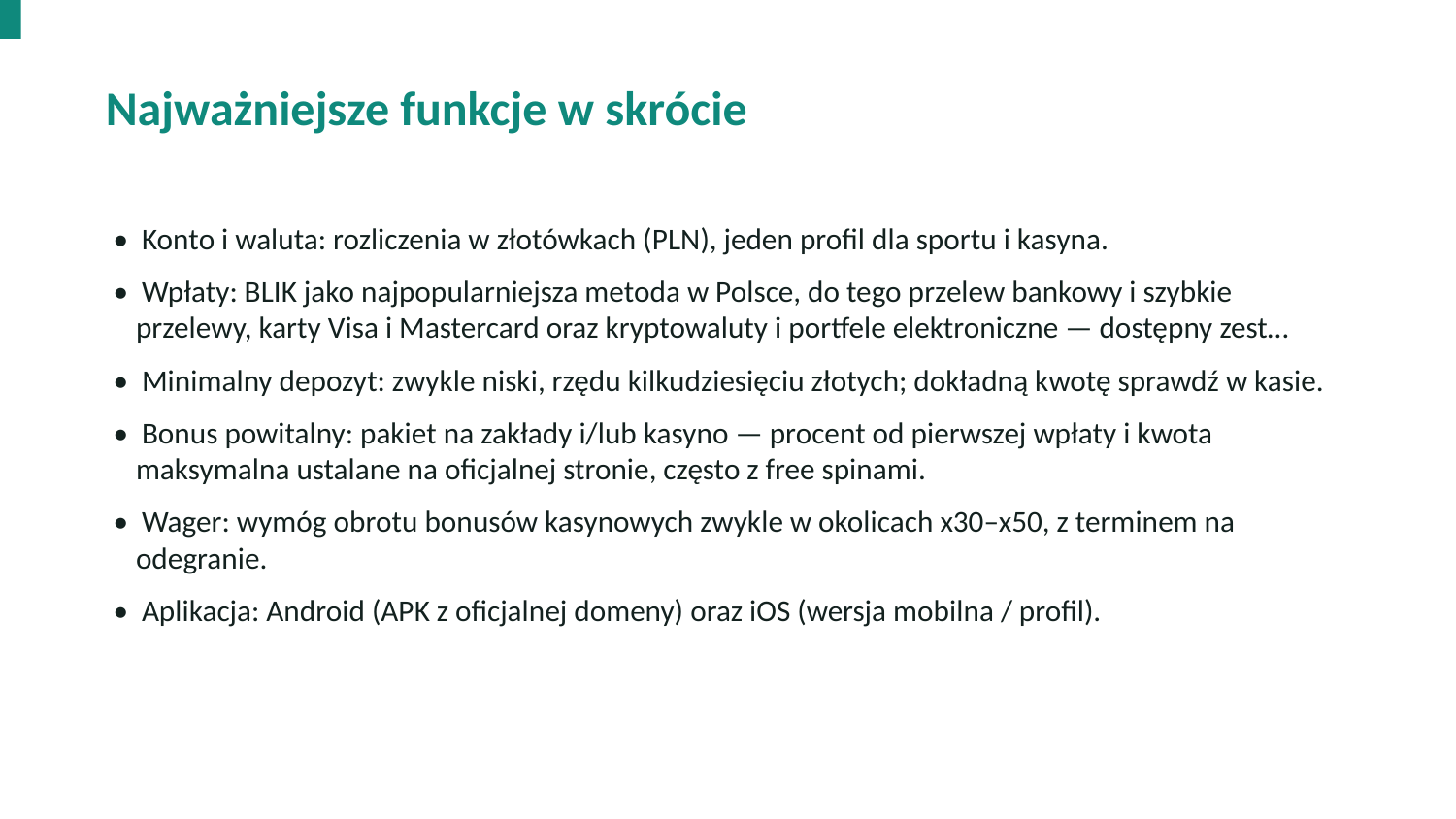

Najważniejsze funkcje w skrócie
•  Konto i waluta: rozliczenia w złotówkach (PLN), jeden profil dla sportu i kasyna.
•  Wpłaty: BLIK jako najpopularniejsza metoda w Polsce, do tego przelew bankowy i szybkie przelewy, karty Visa i Mastercard oraz kryptowaluty i portfele elektroniczne — dostępny zest…
•  Minimalny depozyt: zwykle niski, rzędu kilkudziesięciu złotych; dokładną kwotę sprawdź w kasie.
•  Bonus powitalny: pakiet na zakłady i/lub kasyno — procent od pierwszej wpłaty i kwota maksymalna ustalane na oficjalnej stronie, często z free spinami.
•  Wager: wymóg obrotu bonusów kasynowych zwykle w okolicach x30–x50, z terminem na odegranie.
•  Aplikacja: Android (APK z oficjalnej domeny) oraz iOS (wersja mobilna / profil).